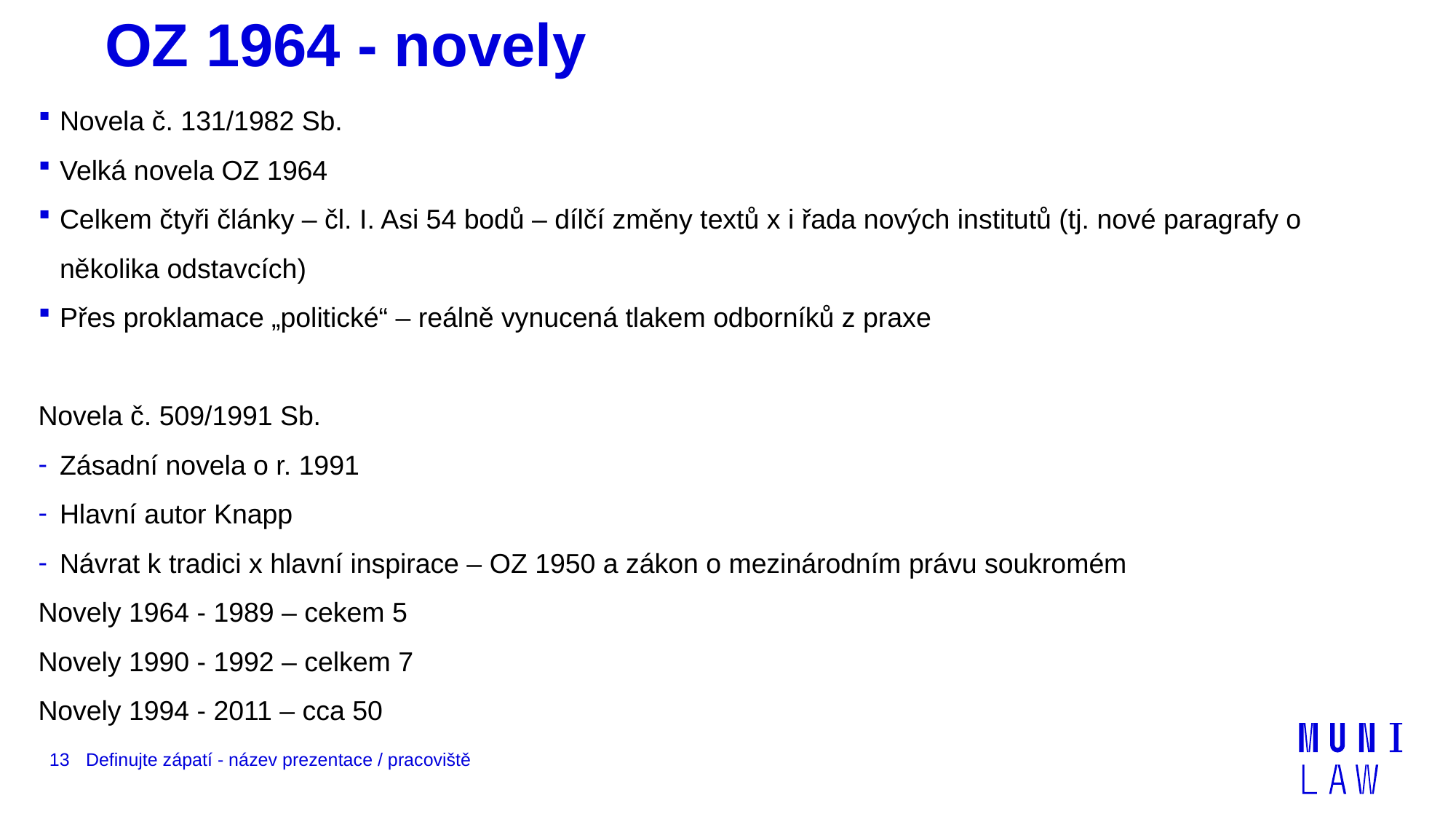

# OZ 1964 - novely
Novela č. 131/1982 Sb.
Velká novela OZ 1964
Celkem čtyři články – čl. I. Asi 54 bodů – dílčí změny textů x i řada nových institutů (tj. nové paragrafy o několika odstavcích)
Přes proklamace „politické“ – reálně vynucená tlakem odborníků z praxe

Novela č. 509/1991 Sb.
Zásadní novela o r. 1991
Hlavní autor Knapp
Návrat k tradici x hlavní inspirace – OZ 1950 a zákon o mezinárodním právu soukromém
Novely 1964 - 1989 – cekem 5
Novely 1990 - 1992 – celkem 7
Novely 1994 - 2011 – cca 50
13
Definujte zápatí - název prezentace / pracoviště